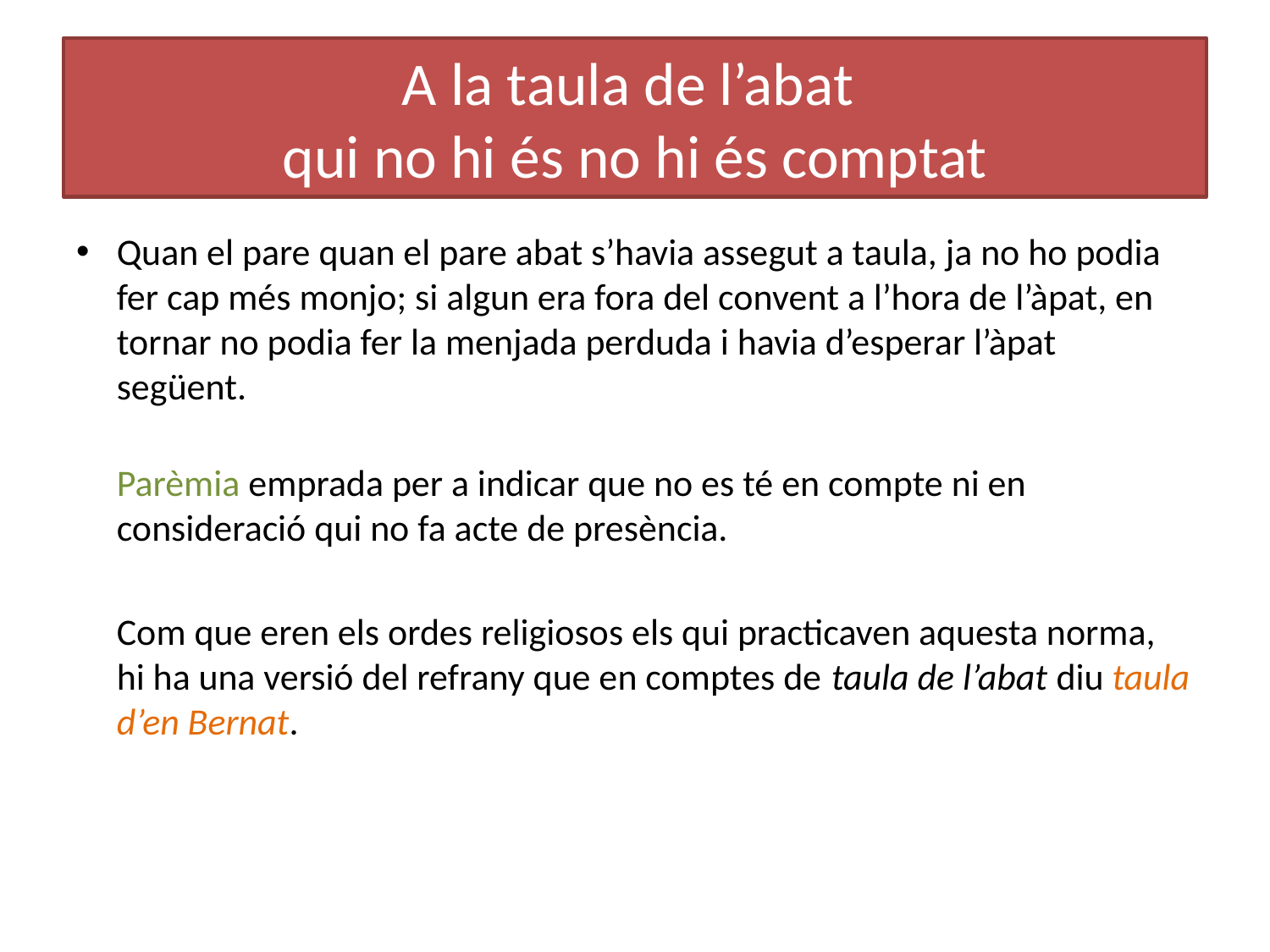

# A la taula de l’abat qui no hi és no hi és comptat
Quan el pare quan el pare abat s’havia assegut a taula, ja no ho podia fer cap més monjo; si algun era fora del convent a l’hora de l’àpat, en tornar no podia fer la menjada perduda i havia d’esperar l’àpat següent.
Parèmia emprada per a indicar que no es té en compte ni en consideració qui no fa acte de presència.

	Com que eren els ordes religiosos els qui practicaven aquesta norma, hi ha una versió del refrany que en comptes de taula de l’abat diu taula d’en Bernat.